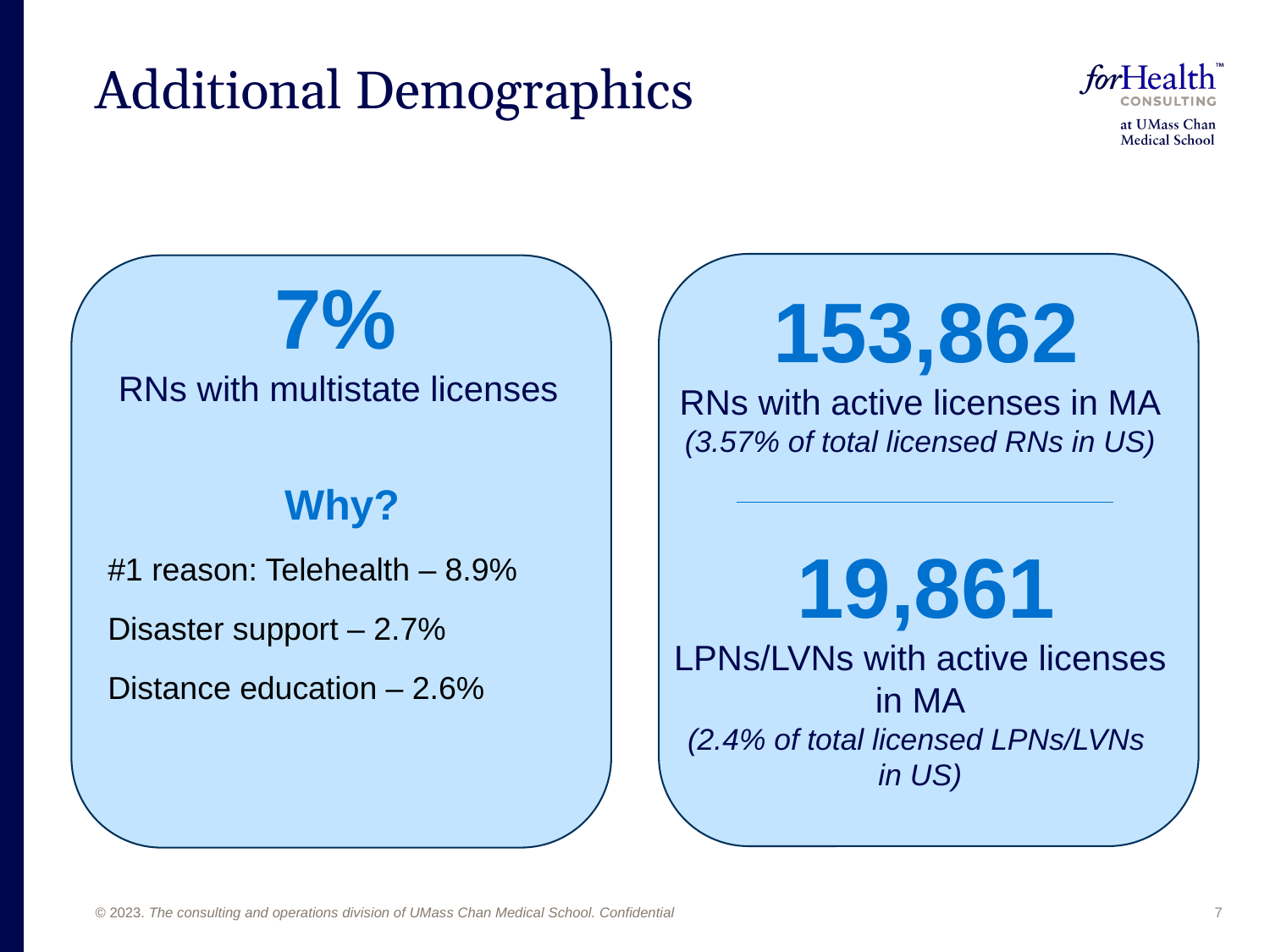

# Additional Demographics

7%
153,862
RNs with multistate licenses
RNs with active licenses in MA
(3.57% of total licensed RNs in US)
Why?
#1 reason: Telehealth – 8.9%
Disaster support – 2.7%
Distance education – 2.6%

19,861
LPNs/LVNs with active licenses in MA
(2.4% of total licensed LPNs/LVNs
in US)
7